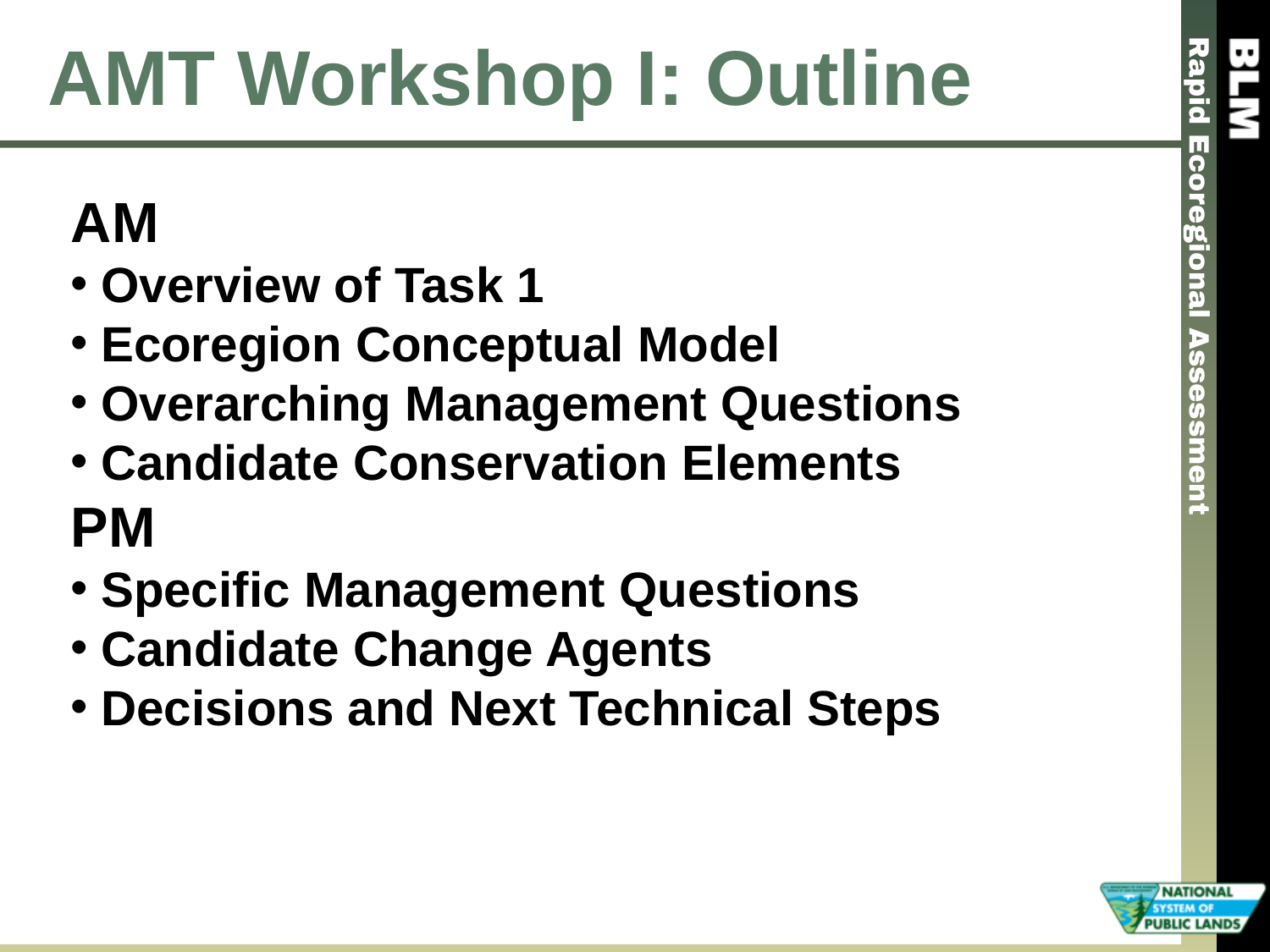

# AMT Workshop I: Outline
AM
Overview of Task 1
Ecoregion Conceptual Model
Overarching Management Questions
Candidate Conservation Elements
PM
Specific Management Questions
Candidate Change Agents
Decisions and Next Technical Steps